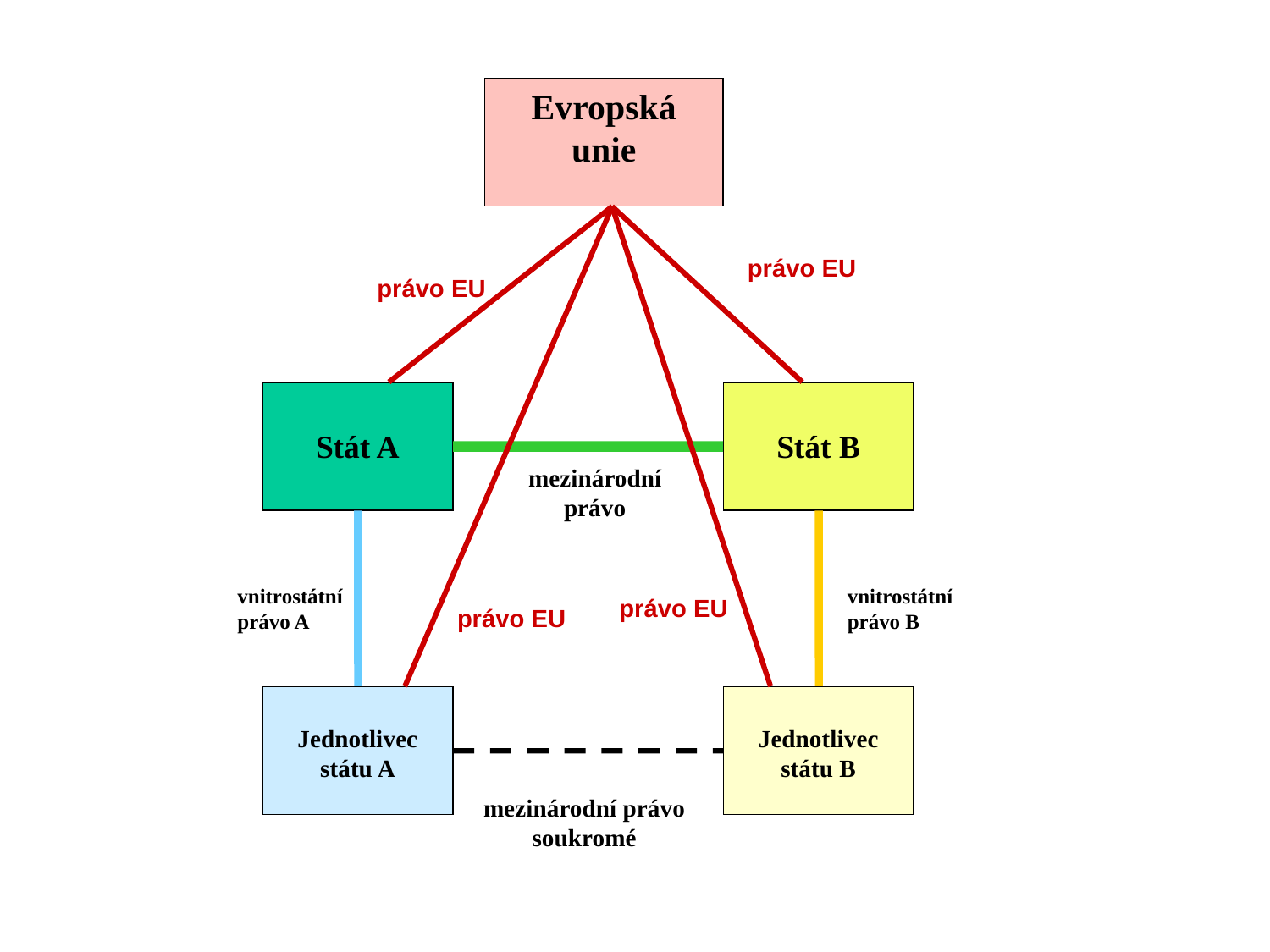

Evropská unie

Stát A

Stát B

Jednotlivec státu A

Jednotlivec státu B

právo EU
právo EU
mezinárodní
právo
vnitrostátní
právo A
vnitrostátní
právo B
  právo EU
právo EU
mezinárodní právo
soukromé